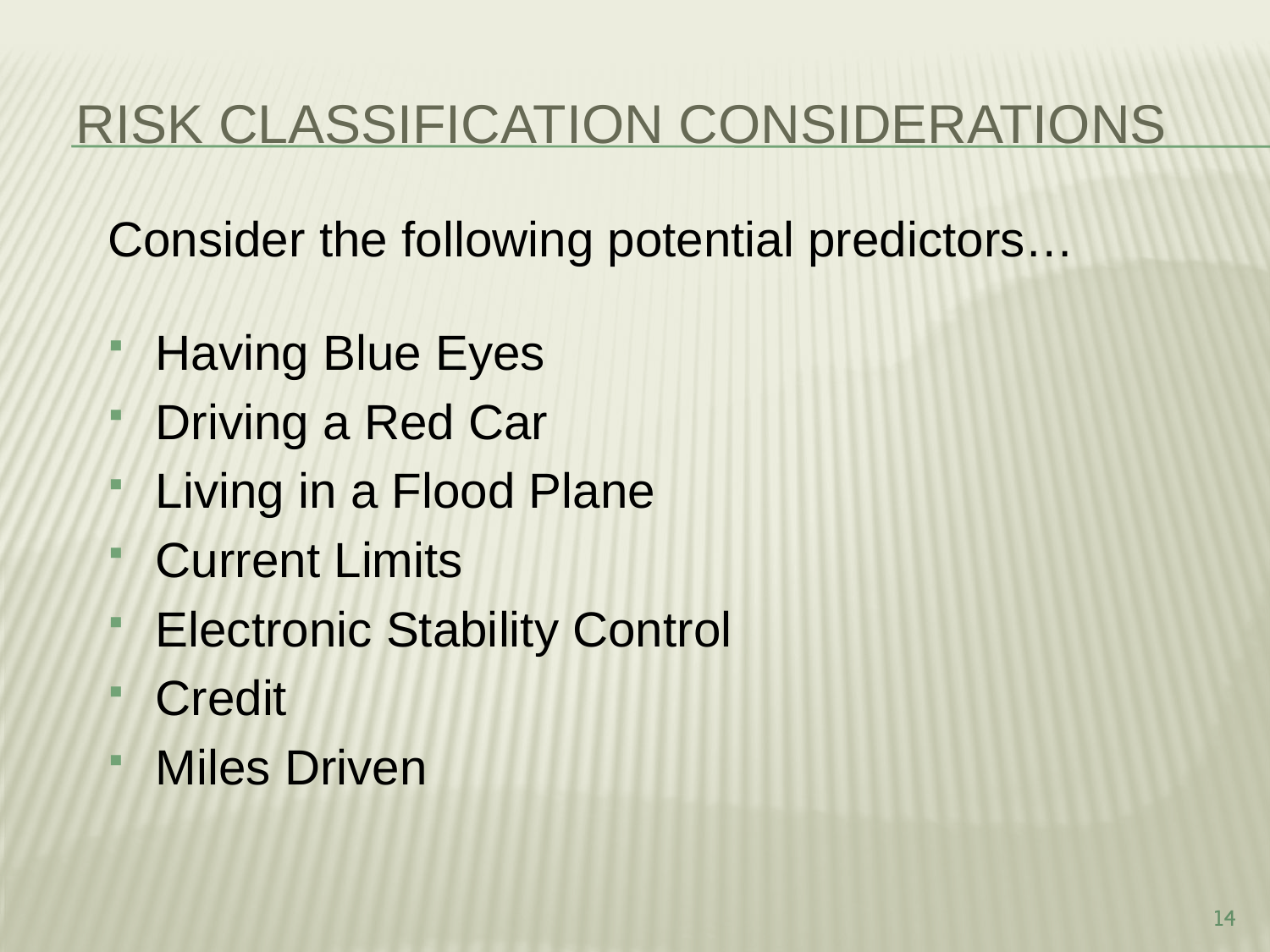

# Risk classification considerations
Consider the following potential predictors…

Having Blue Eyes
Driving a Red Car
Living in a Flood Plane
Current Limits
Electronic Stability Control
Credit
Miles Driven
14